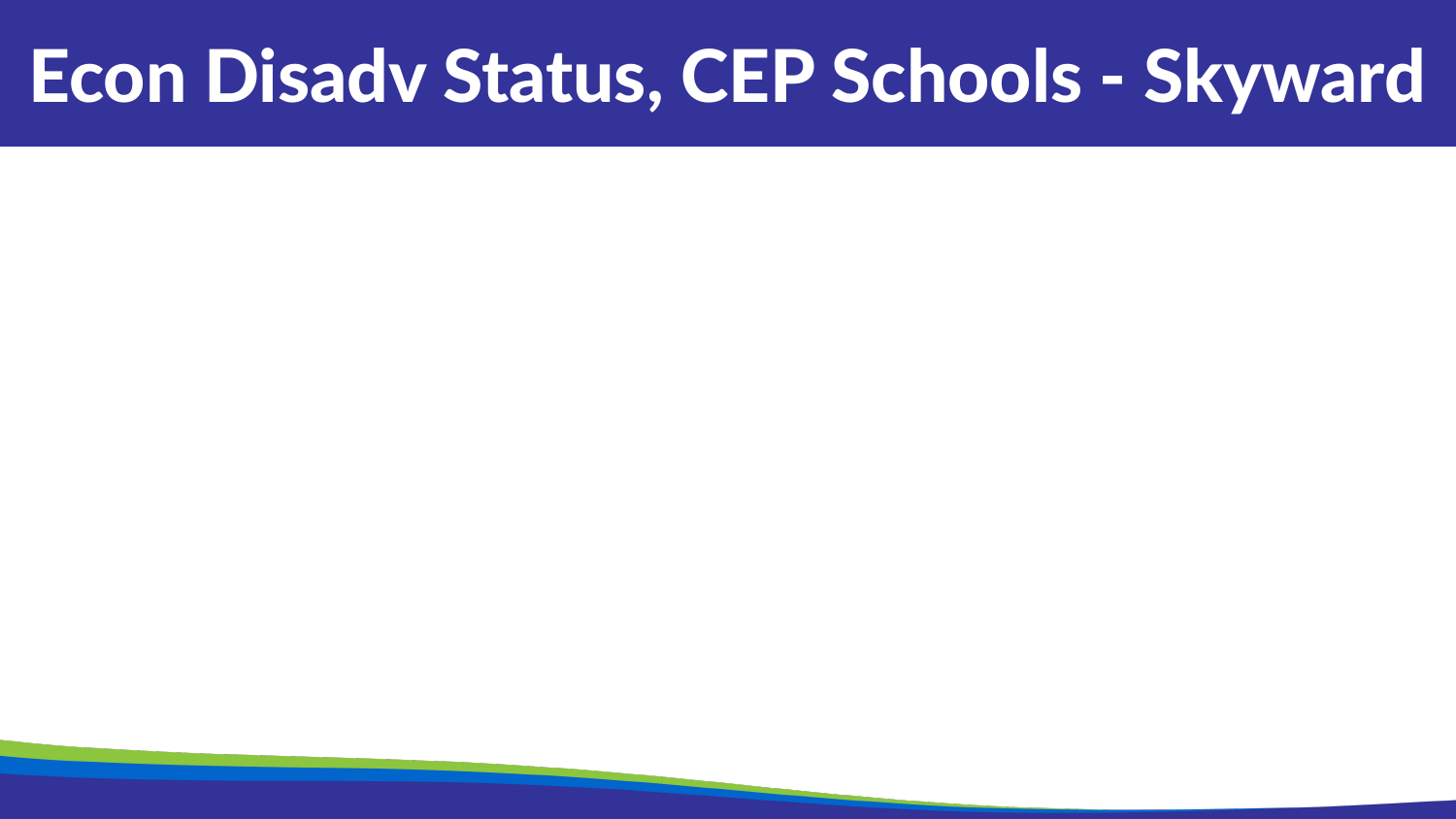

Econ Disadv Status, CEP Schools - Skyward
Regular Schools:
The Economically Disadvantaged Student Characteristic in the SEOA is determined by the student’s Lunch Code.
Free/Reduced sends a descriptor code of ED.
Paid, Adult, Other sends a descriptor code of Not ED.

Student Management > Students > Student Profile > Special Programs > Econ Disadv